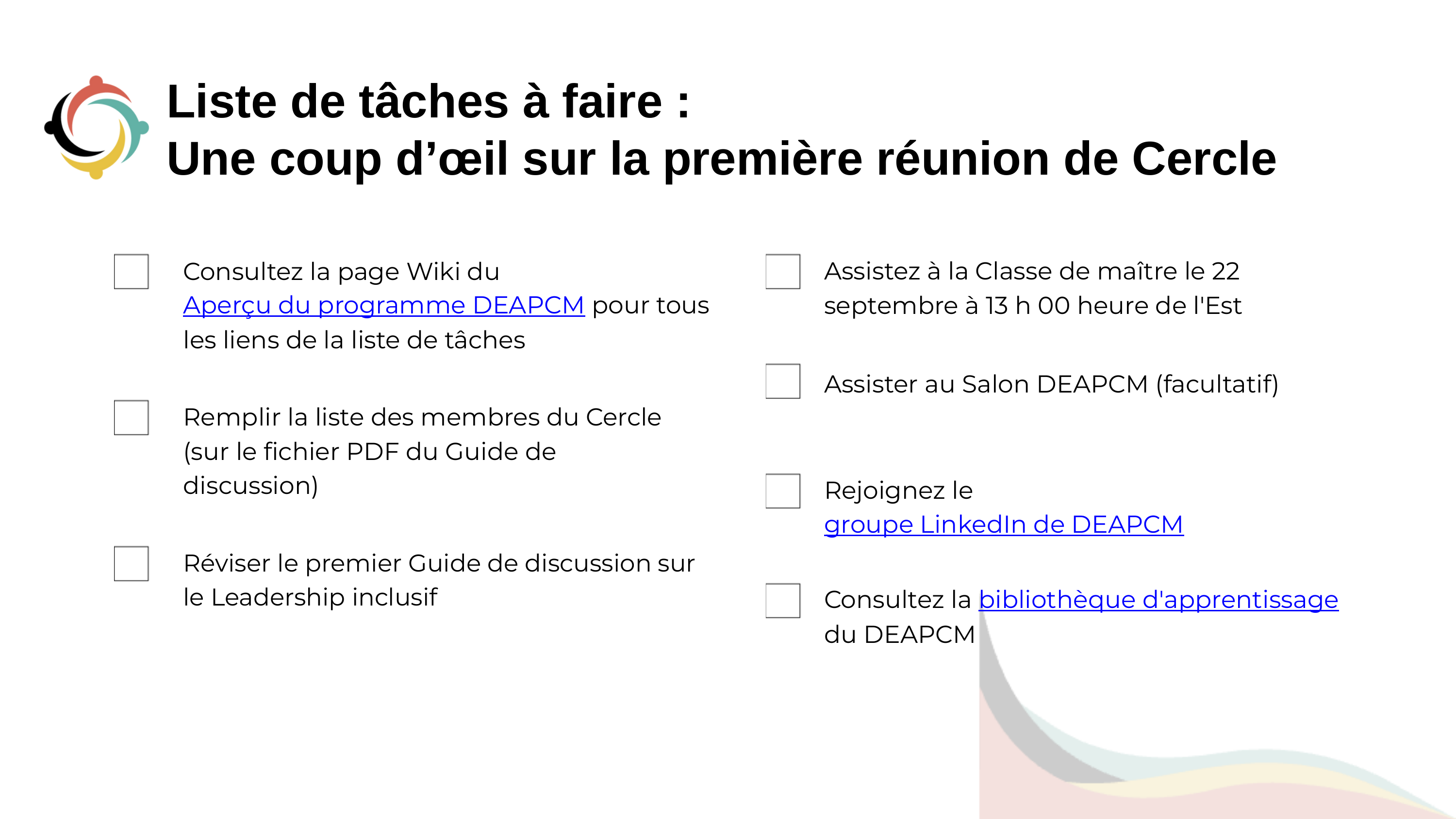

Liste de tâches à faire :
Une coup d’œil sur la première réunion de Cercle

Consultez la page Wiki du Aperçu du programme DEAPCM pour tous les liens de la liste de tâches
Assistez à la Classe de maître le 22 septembre à 13 h 00 heure de l'Est

Assister au Salon DEAPCM (facultatif)

Remplir la liste des membres du Cercle (sur le fichier PDF du Guide de discussion)

Rejoignez le groupe LinkedIn de DEAPCM

Réviser le premier Guide de discussion sur le Leadership inclusif

Consultez la bibliothèque d'apprentissage du DEAPCM